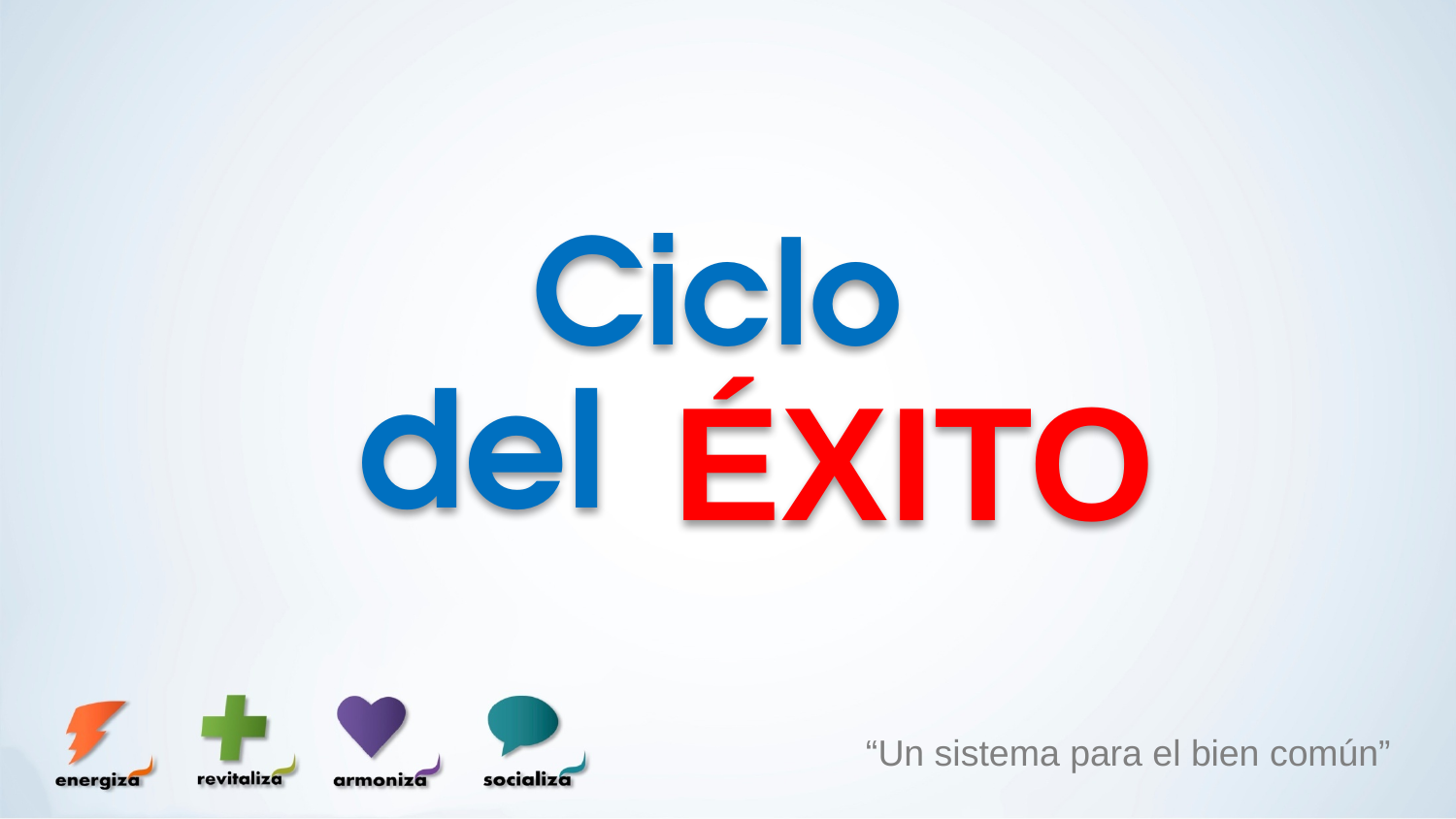

Ciclo
del
ÉXITO
“Un sistema para el bien común”